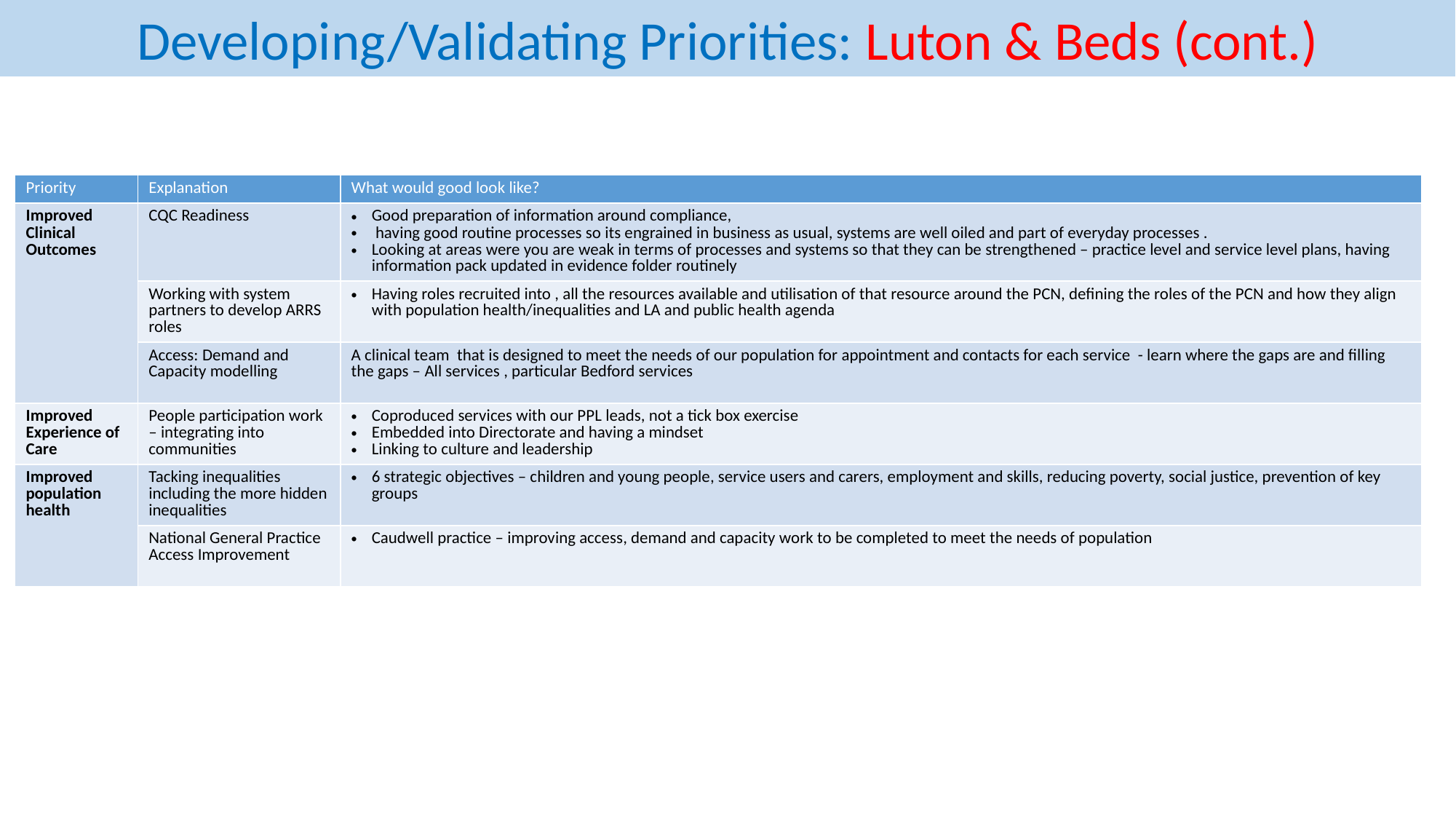

Developing/Validating Priorities: Luton & Beds (cont.)
| Priority | Explanation | What would good look like? |
| --- | --- | --- |
| Improved Clinical Outcomes | CQC Readiness | Good preparation of information around compliance, having good routine processes so its engrained in business as usual, systems are well oiled and part of everyday processes . Looking at areas were you are weak in terms of processes and systems so that they can be strengthened – practice level and service level plans, having information pack updated in evidence folder routinely |
|  | Working with system partners to develop ARRS roles | Having roles recruited into , all the resources available and utilisation of that resource around the PCN, defining the roles of the PCN and how they align with population health/inequalities and LA and public health agenda |
|  | Access: Demand and Capacity modelling | A clinical team that is designed to meet the needs of our population for appointment and contacts for each service - learn where the gaps are and filling the gaps – All services , particular Bedford services |
| Improved Experience of Care | People participation work – integrating into communities | Coproduced services with our PPL leads, not a tick box exercise Embedded into Directorate and having a mindset Linking to culture and leadership |
| Improved population health | Tacking inequalities including the more hidden inequalities | 6 strategic objectives – children and young people, service users and carers, employment and skills, reducing poverty, social justice, prevention of key groups |
|  | National General Practice Access Improvement | Caudwell practice – improving access, demand and capacity work to be completed to meet the needs of population |